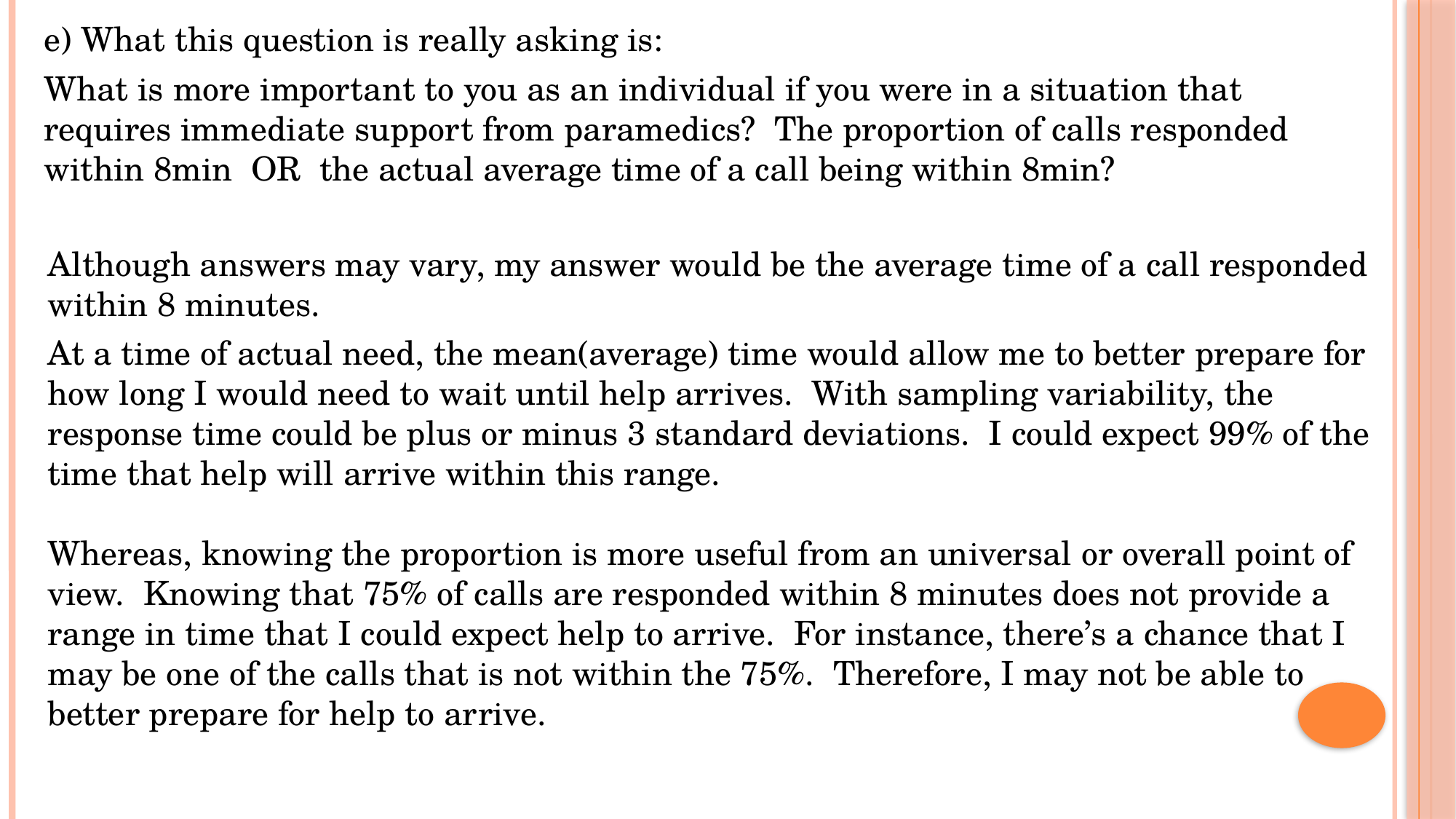

e) What this question is really asking is:
What is more important to you as an individual if you were in a situation that requires immediate support from paramedics?  The proportion of calls responded within 8min  OR  the actual average time of a call being within 8min?
Although answers may vary, my answer would be the average time of a call responded within 8 minutes.
At a time of actual need, the mean(average) time would allow me to better prepare for how long I would need to wait until help arrives.  With sampling variability, the response time could be plus or minus 3 standard deviations.  I could expect 99% of the time that help will arrive within this range.
Whereas, knowing the proportion is more useful from an universal or overall point of view.  Knowing that 75% of calls are responded within 8 minutes does not provide a range in time that I could expect help to arrive.  For instance, there’s a chance that I may be one of the calls that is not within the 75%.  Therefore, I may not be able to better prepare for help to arrive.